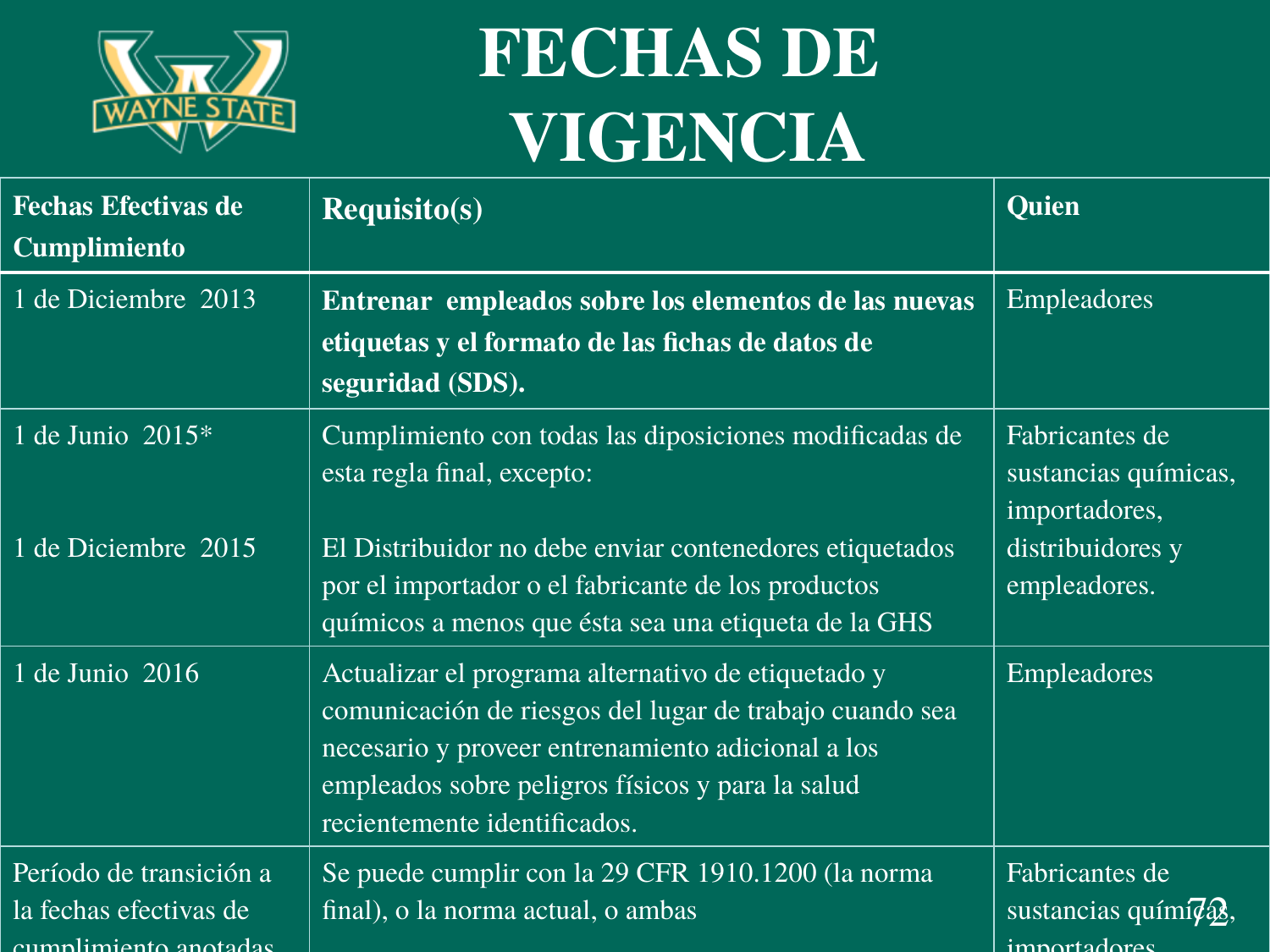

FECHAS DE
VIGENCIA
| Fechas Efectivas de Cumplimiento | Requisito(s) | Quien |
| --- | --- | --- |
| 1 de Diciembre 2013 | Entrenar empleados sobre los elementos de las nuevas etiquetas y el formato de las fichas de datos de seguridad (SDS). | Empleadores |
| 1 de Junio 2015\* 1 de Diciembre 2015 | Cumplimiento con todas las diposiciones modificadas de esta regla final, excepto:   El Distribuidor no debe enviar contenedores etiquetados por el importador o el fabricante de los productos químicos a menos que ésta sea una etiqueta de la GHS | Fabricantes de sustancias químicas, importadores, distribuidores y empleadores. |
| 1 de Junio 2016 | Actualizar el programa alternativo de etiquetado y comunicación de riesgos del lugar de trabajo cuando sea necesario y proveer entrenamiento adicional a los empleados sobre peligros físicos y para la salud recientemente identificados. | Empleadores |
| Período de transición a la fechas efectivas de cumplimiento anotadas arriba | Se puede cumplir con la 29 CFR 1910.1200 (la norma final), o la norma actual, o ambas | Fabricantes de sustancias químicas, importadores, distribuidores y empleadores. |

# EFFECTIVE DATES
72